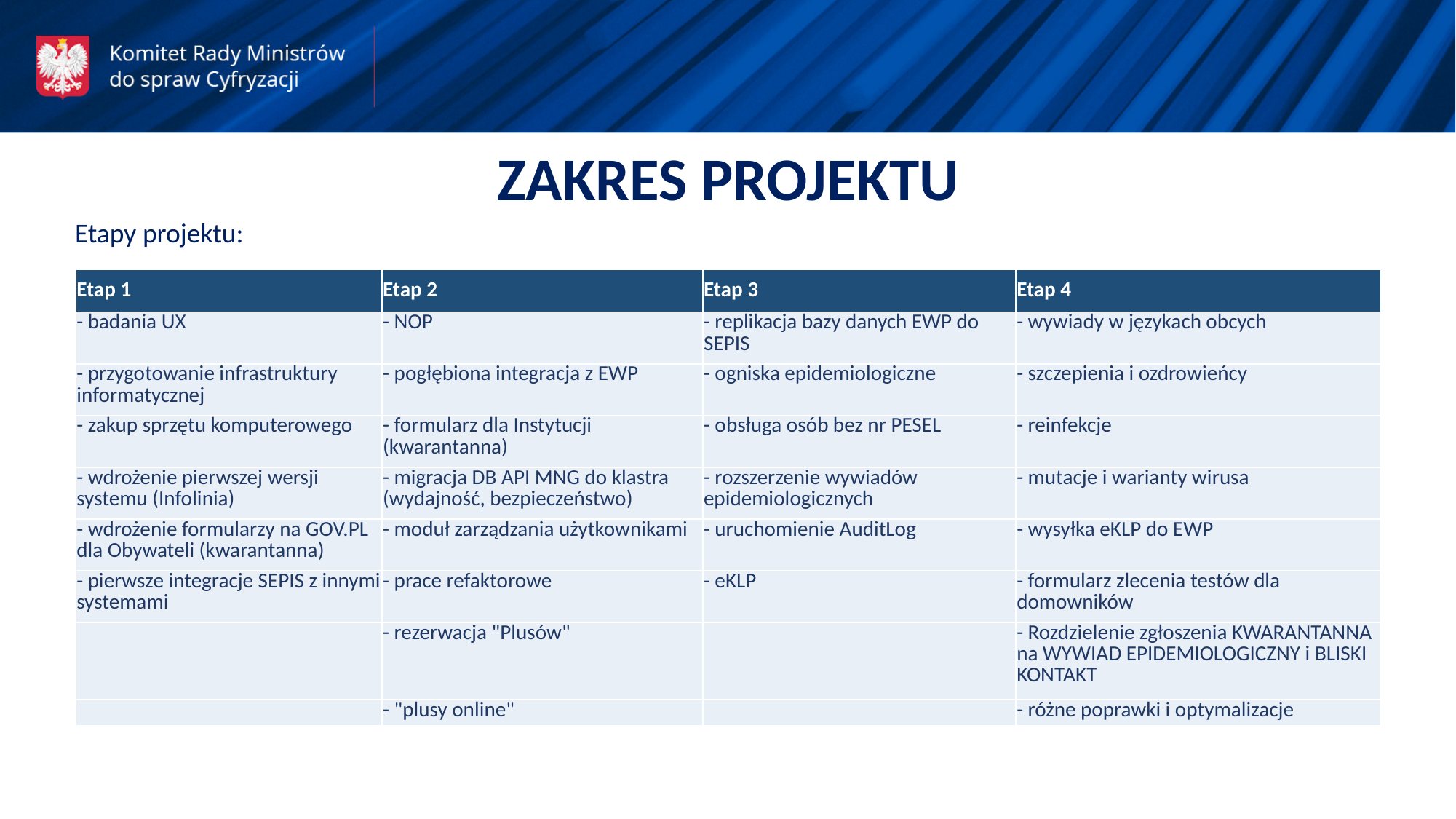

ZAKRES PROJEKTU
Etapy projektu:

| Etap 1 | Etap 2 | Etap 3 | Etap 4 |
| --- | --- | --- | --- |
| - badania UX | - NOP | - replikacja bazy danych EWP do SEPIS | - wywiady w językach obcych |
| - przygotowanie infrastruktury informatycznej | - pogłębiona integracja z EWP | - ogniska epidemiologiczne | - szczepienia i ozdrowieńcy |
| - zakup sprzętu komputerowego | - formularz dla Instytucji (kwarantanna) | - obsługa osób bez nr PESEL | - reinfekcje |
| - wdrożenie pierwszej wersji systemu (Infolinia) | - migracja DB API MNG do klastra (wydajność, bezpieczeństwo) | - rozszerzenie wywiadów epidemiologicznych | - mutacje i warianty wirusa |
| - wdrożenie formularzy na GOV.PL dla Obywateli (kwarantanna) | - moduł zarządzania użytkownikami | - uruchomienie AuditLog | - wysyłka eKLP do EWP |
| - pierwsze integracje SEPIS z innymi systemami | - prace refaktorowe | - eKLP | - formularz zlecenia testów dla domowników |
|  | - rezerwacja "Plusów" |  | - Rozdzielenie zgłoszenia KWARANTANNA na WYWIAD EPIDEMIOLOGICZNY i BLISKI KONTAKT |
|  | - "plusy online" |  | - różne poprawki i optymalizacje |